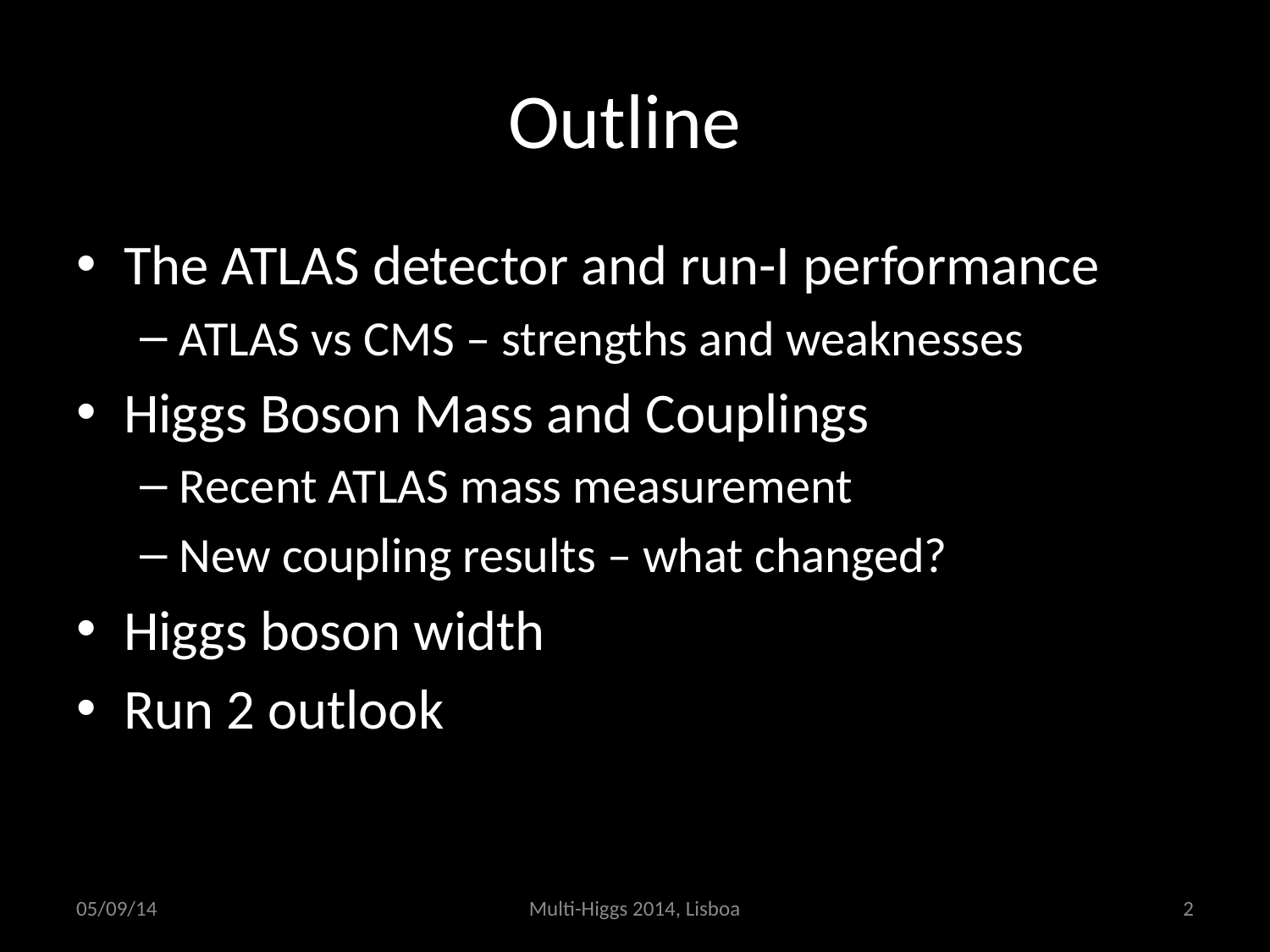

# Outline
The ATLAS detector and run-I performance
ATLAS vs CMS – strengths and weaknesses
Higgs Boson Mass and Couplings
Recent ATLAS mass measurement
New coupling results – what changed?
Higgs boson width
Run 2 outlook
05/09/14
Multi-Higgs 2014, Lisboa
2